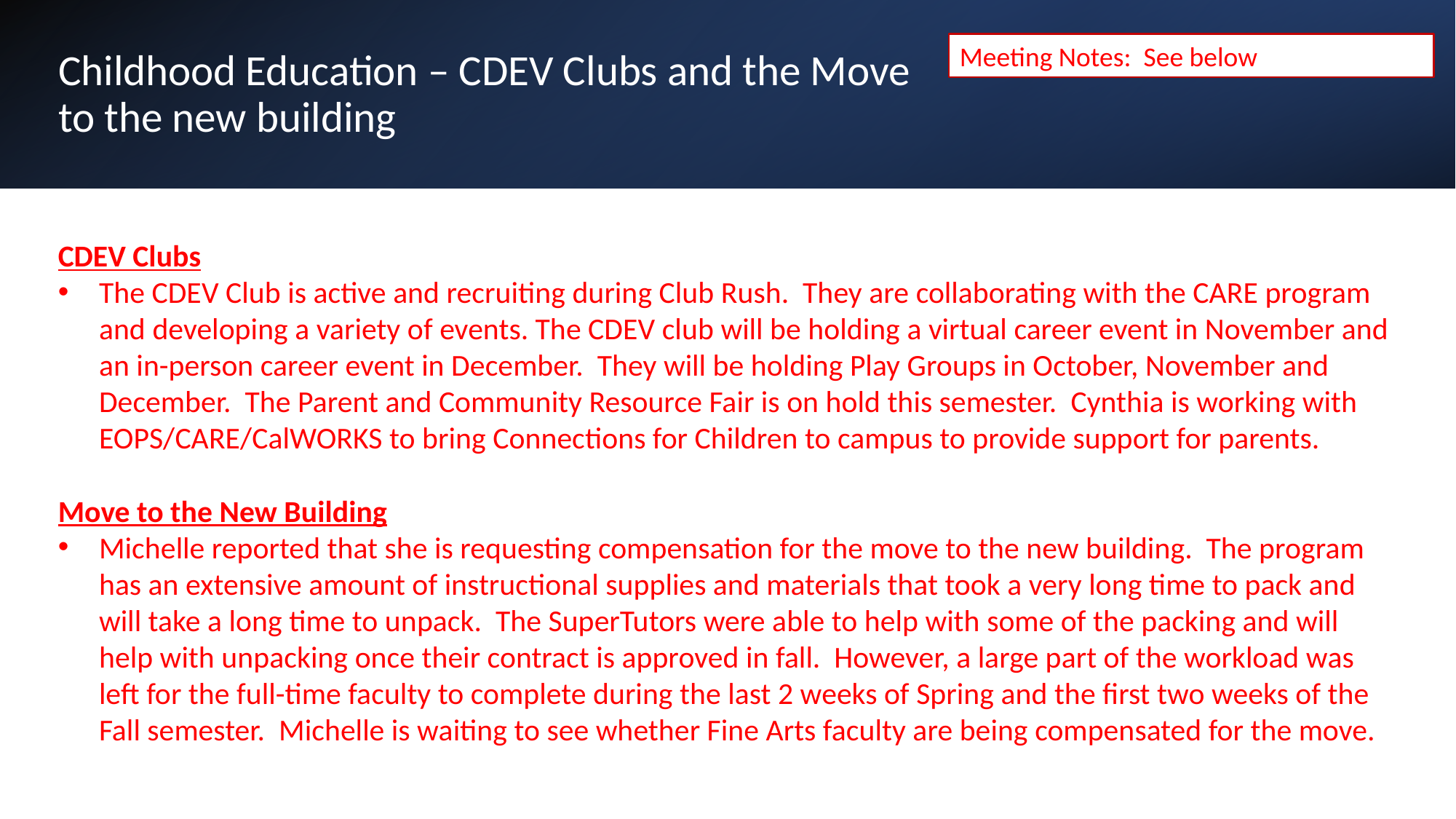

Meeting Notes:  See below
# Childhood Education – CDEV Clubs and the Move to the new building
CDEV Clubs
The CDEV Club is active and recruiting during Club Rush.  They are collaborating with the CARE program and developing a variety of events. The CDEV club will be holding a virtual career event in November and an in-person career event in December.  They will be holding Play Groups in October, November and December.  The Parent and Community Resource Fair is on hold this semester.  Cynthia is working with EOPS/CARE/CalWORKS to bring Connections for Children to campus to provide support for parents.

Move to the New Building
Michelle reported that she is requesting compensation for the move to the new building.  The program has an extensive amount of instructional supplies and materials that took a very long time to pack and will take a long time to unpack.  The SuperTutors were able to help with some of the packing and will help with unpacking once their contract is approved in fall.  However, a large part of the workload was left for the full-time faculty to complete during the last 2 weeks of Spring and the first two weeks of the Fall semester.  Michelle is waiting to see whether Fine Arts faculty are being compensated for the move.